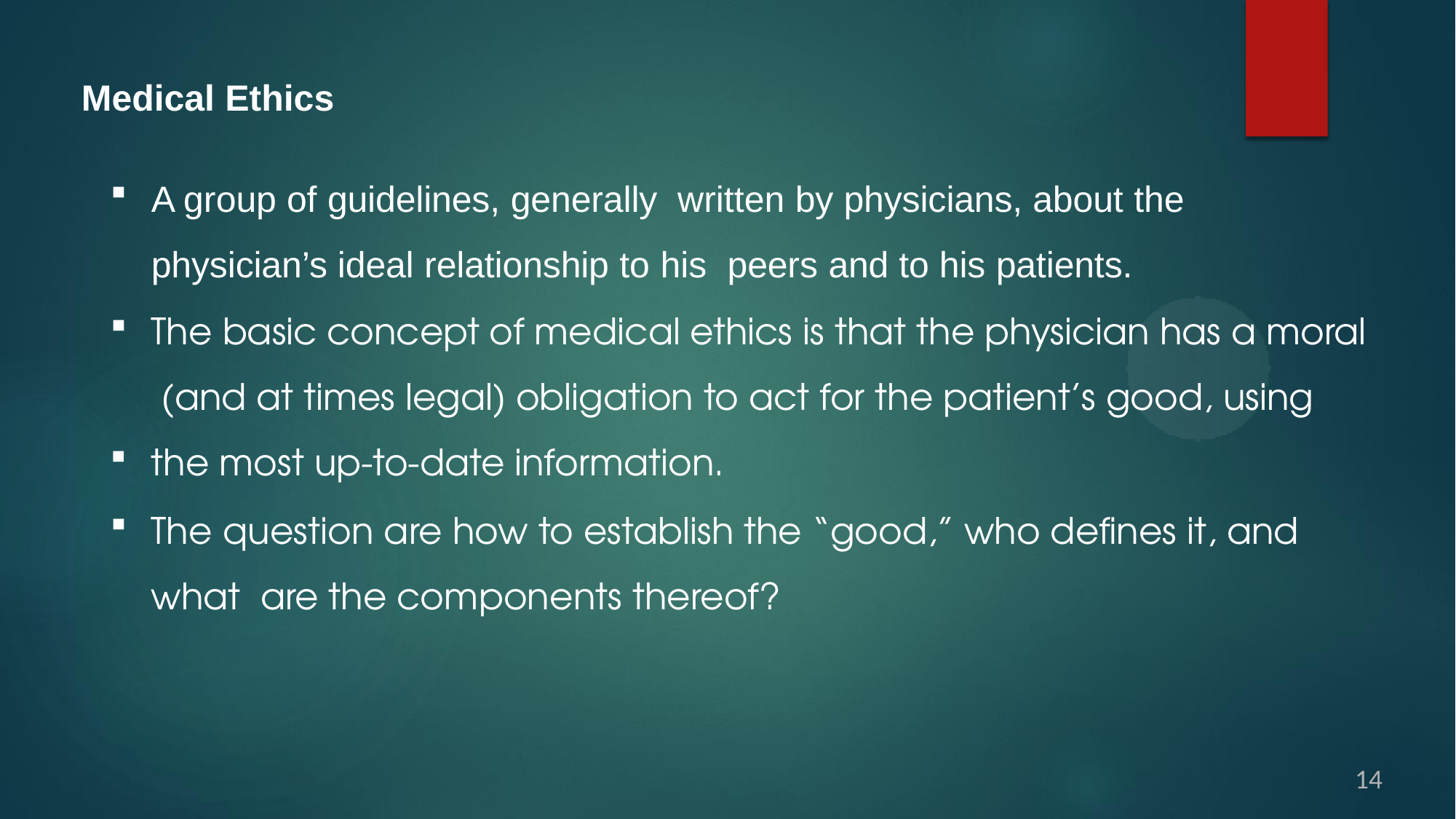

Medical Ethics
A group of guidelines, generally  written by physicians, about the physician’s ideal relationship to his  peers and to his patients.
The basic concept of medical ethics is that the physician has a moral  (and at times legal) obligation to act for the patient’s good, using
the most up-to-date information.
The question are how to establish the “good,” who defines it, and what  are the components thereof?
14